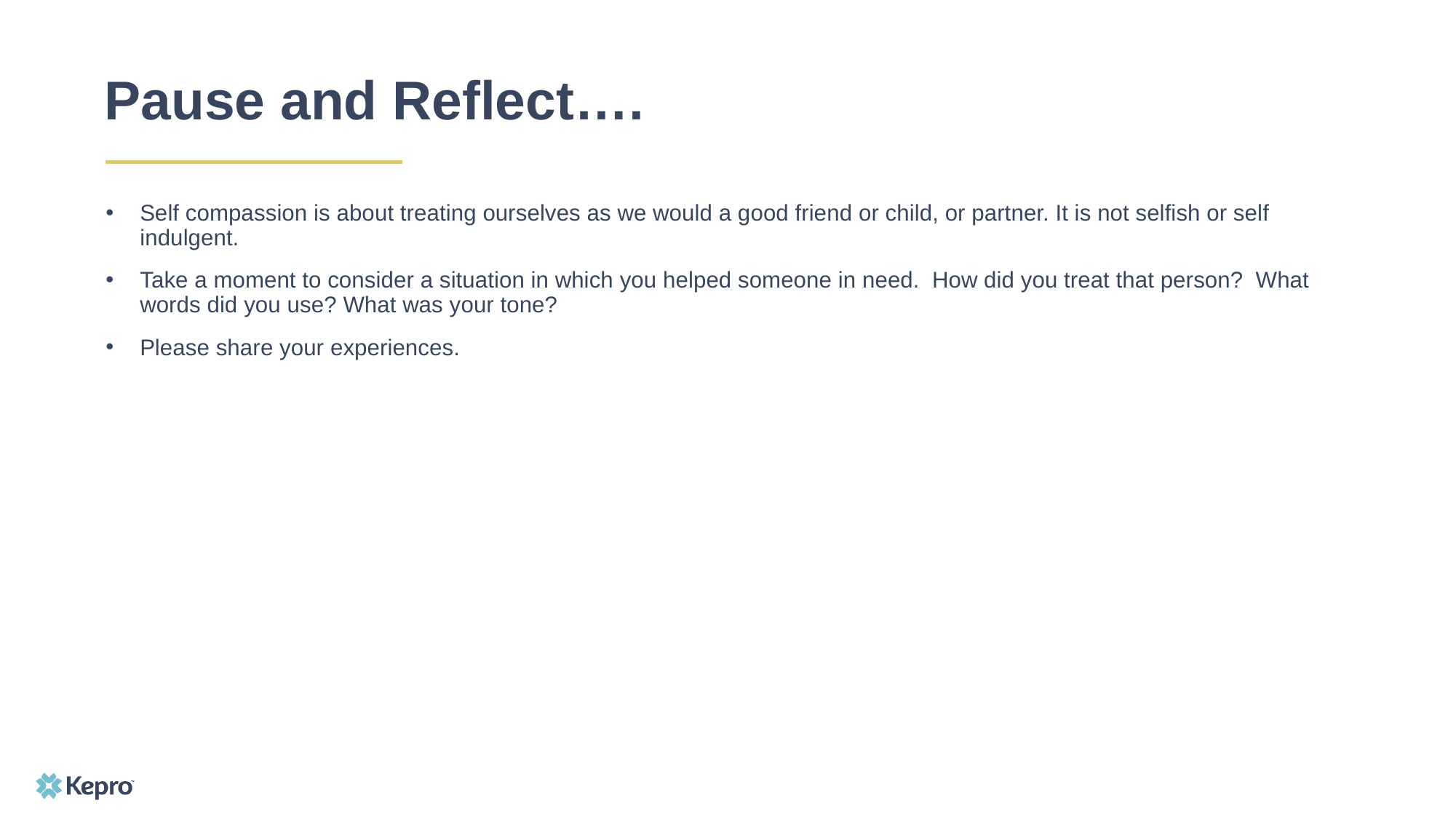

# Pause and Reflect….
Self compassion is about treating ourselves as we would a good friend or child, or partner. It is not selfish or self indulgent.
Take a moment to consider a situation in which you helped someone in need.  How did you treat that person?  What words did you use? What was your tone?
Please share your experiences.